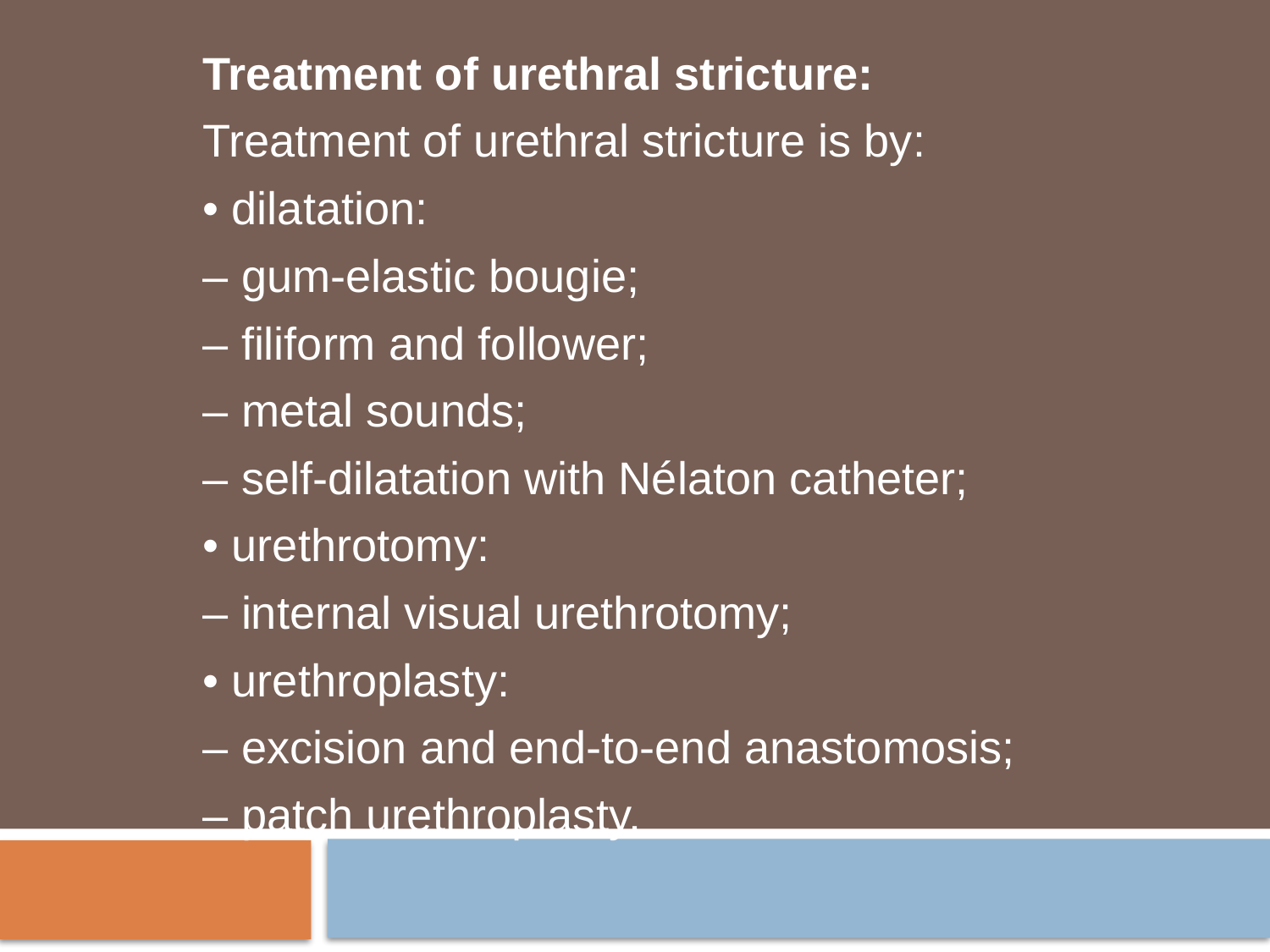

Treatment of urethral stricture:
Treatment of urethral stricture is by:
• dilatation:
– gum-elastic bougie;
– filiform and follower;
– metal sounds;
– self-dilatation with Nélaton catheter;
• urethrotomy:
– internal visual urethrotomy;
• urethroplasty:
– excision and end-to-end anastomosis;
– patch urethroplasty.